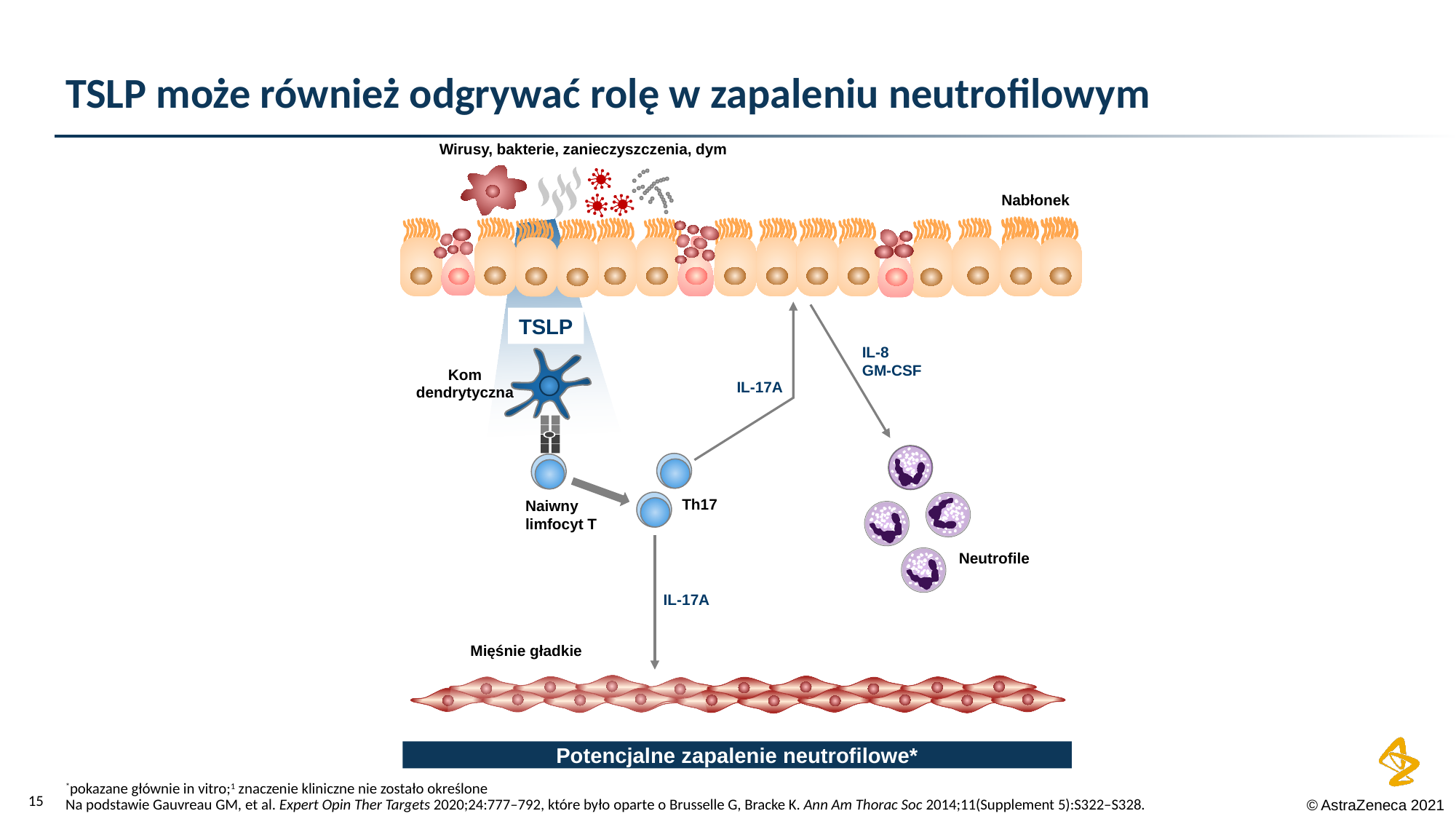

# TSLP może również odgrywać rolę w zapaleniu neutrofilowym
Wirusy, bakterie, zanieczyszczenia, dym

Nabłonek

TSLP

Kom
dendrytyczna

Naiwny
limfocyt T

IL-17A

Th17

IL-17A

IL-8
GM-CSF

Neutrofile

Mięśnie gładkie
Smooth muscle

*pokazane głównie in vitro;1 znaczenie kliniczne nie zostało określone
Na podstawie Gauvreau GM, et al. Expert Opin Ther Targets 2020;24:777–792, które było oparte o Brusselle G, Bracke K. Ann Am Thorac Soc 2014;11(Supplement 5):S322–S328.
Potencjalne zapalenie neutrofilowe*
15